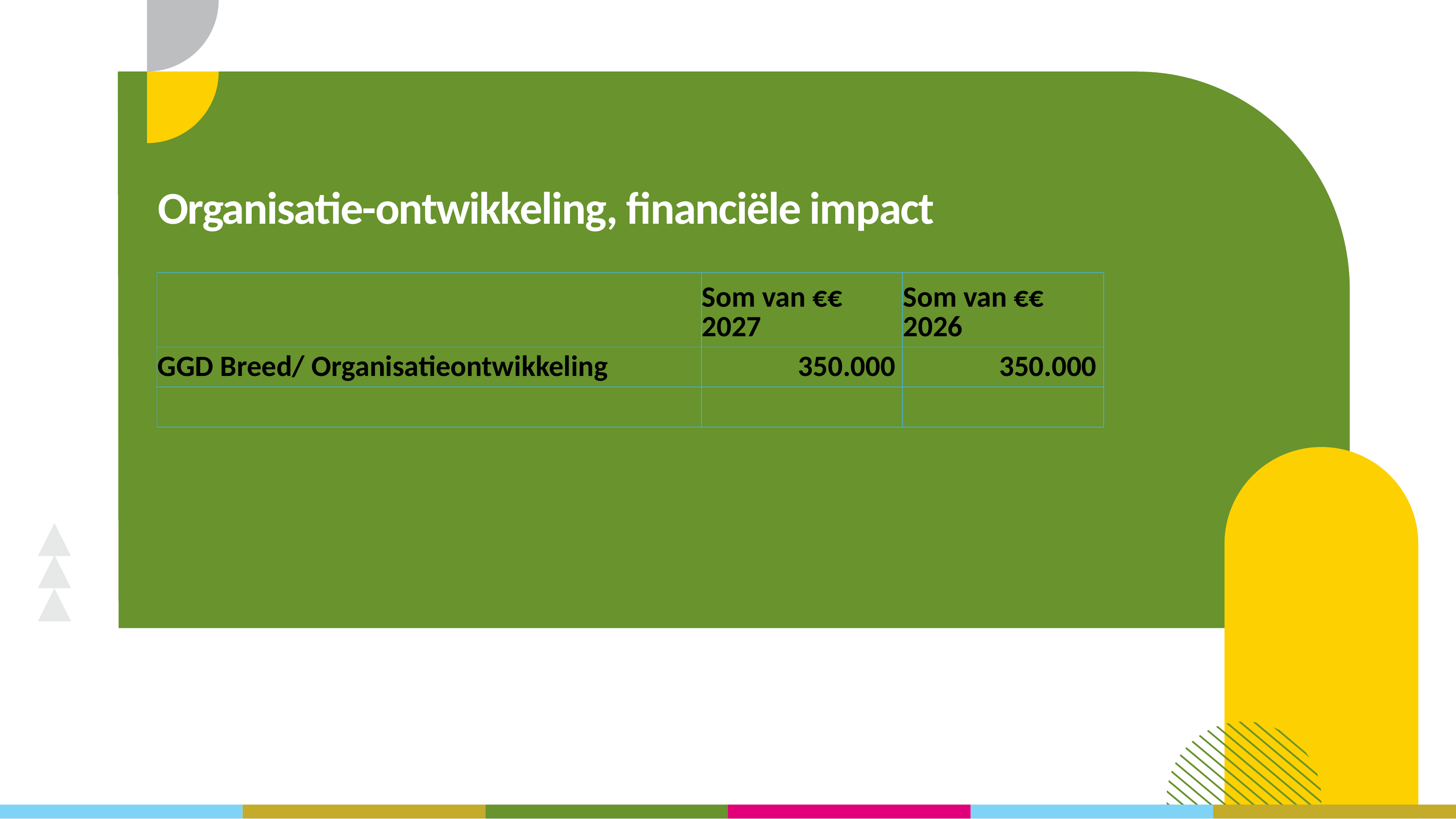

# Organisatie-ontwikkeling, financiële impact
|  | Som van €€ 2027 | Som van €€ 2026 |
| --- | --- | --- |
| GGD Breed/ Organisatieontwikkeling | 350.000 | 350.000 |
|  |  |  |